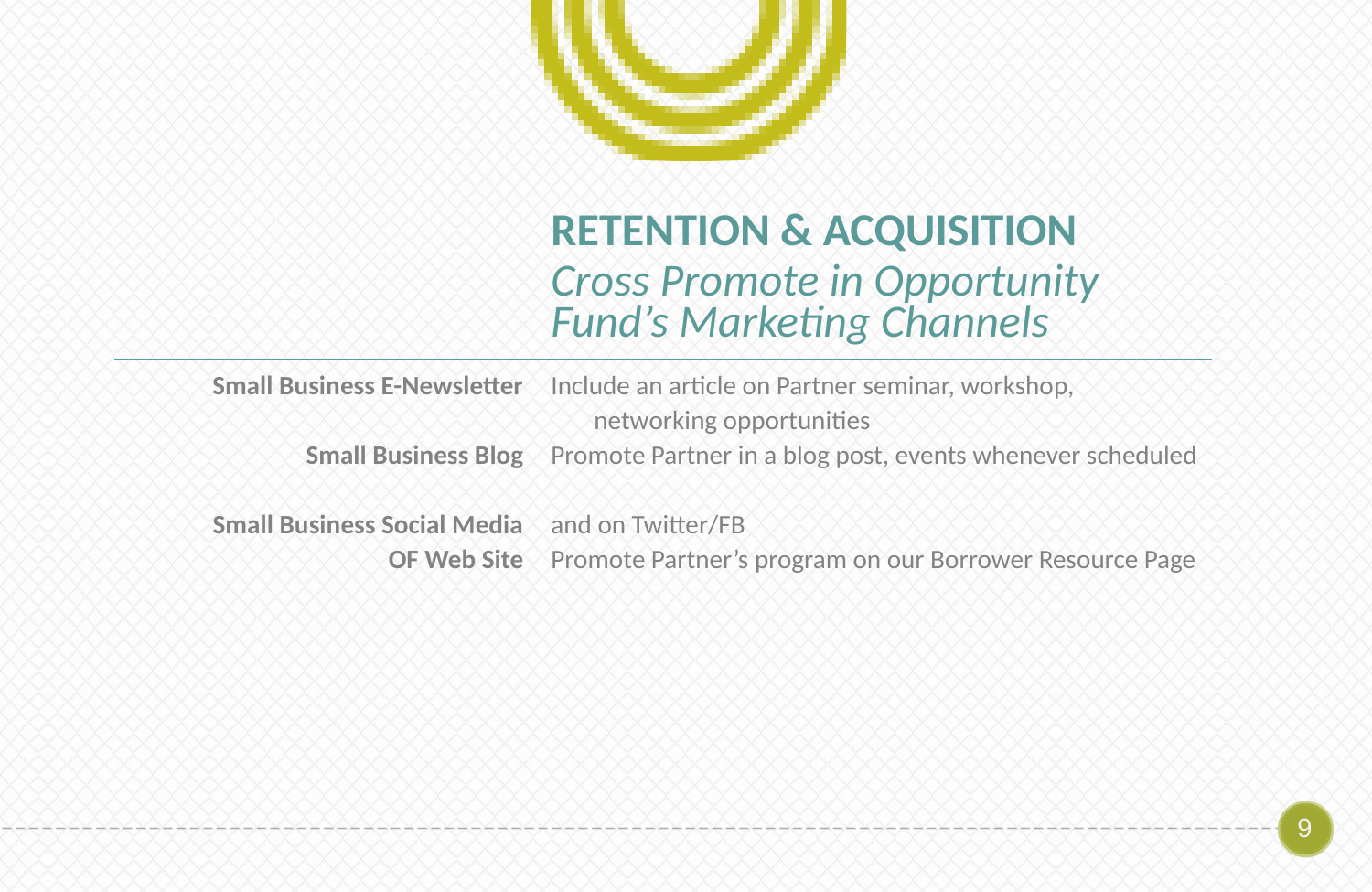

|  | RETENTION & ACQUISITION Cross Promote in Opportunity Fund’s Marketing Channels |
| --- | --- |
| Small Business E-Newsletter Small Business Blog Small Business Social Media OF Web Site | Include an article on Partner seminar, workshop, networking opportunities Promote Partner in a blog post, events whenever scheduled and on Twitter/FB Promote Partner’s program on our Borrower Resource Page |